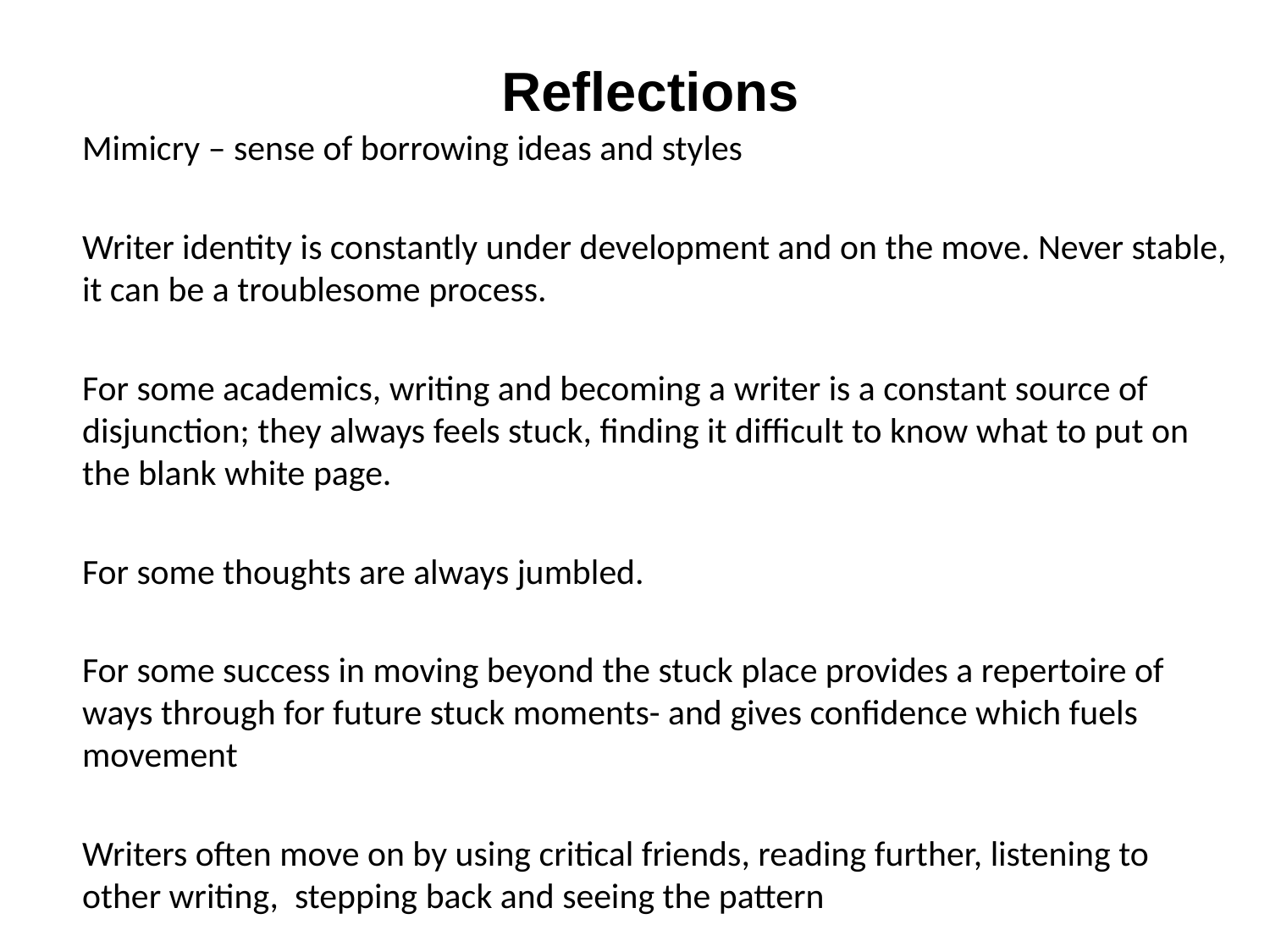

# Reflections
Mimicry – sense of borrowing ideas and styles

Writer identity is constantly under development and on the move. Never stable, it can be a troublesome process.

For some academics, writing and becoming a writer is a constant source of disjunction; they always feels stuck, finding it difficult to know what to put on the blank white page.

For some thoughts are always jumbled.

For some success in moving beyond the stuck place provides a repertoire of ways through for future stuck moments- and gives confidence which fuels movement

Writers often move on by using critical friends, reading further, listening to  other writing,  stepping back and seeing the pattern